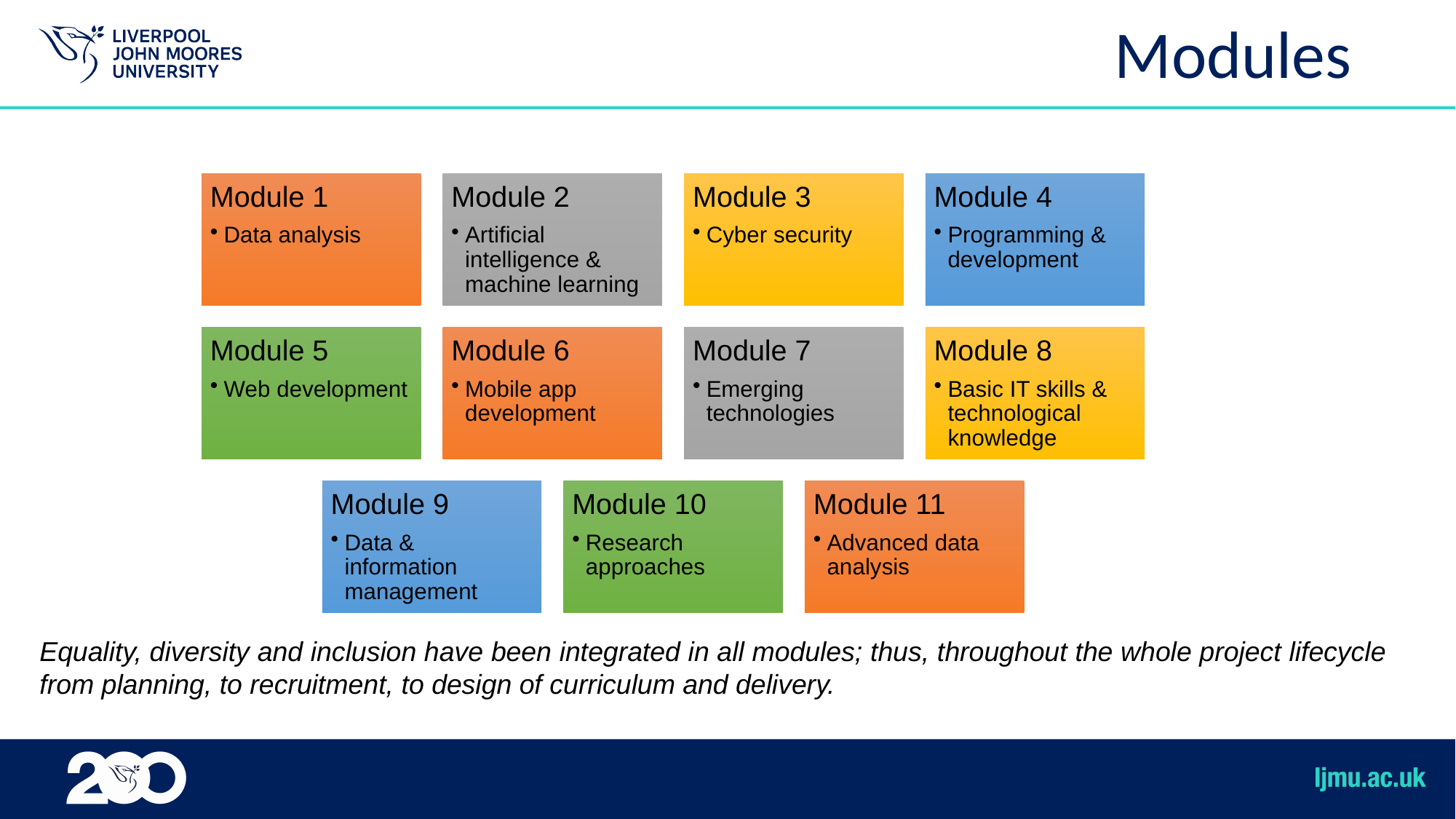

# Modules
Module 1
Data analysis
Module 2
Artificial intelligence & machine learning
Module 3
Cyber security
Module 4
Programming & development
Module 5
Web development
Module 6
Mobile app development
Module 7
Emerging technologies
Module 8
Basic IT skills & technological knowledge
Module 9
Data & information management
Module 10
Research approaches
Module 11
Advanced data analysis
Equality, diversity and inclusion have been integrated in all modules; thus, throughout the whole project lifecycle from planning, to recruitment, to design of curriculum and delivery.